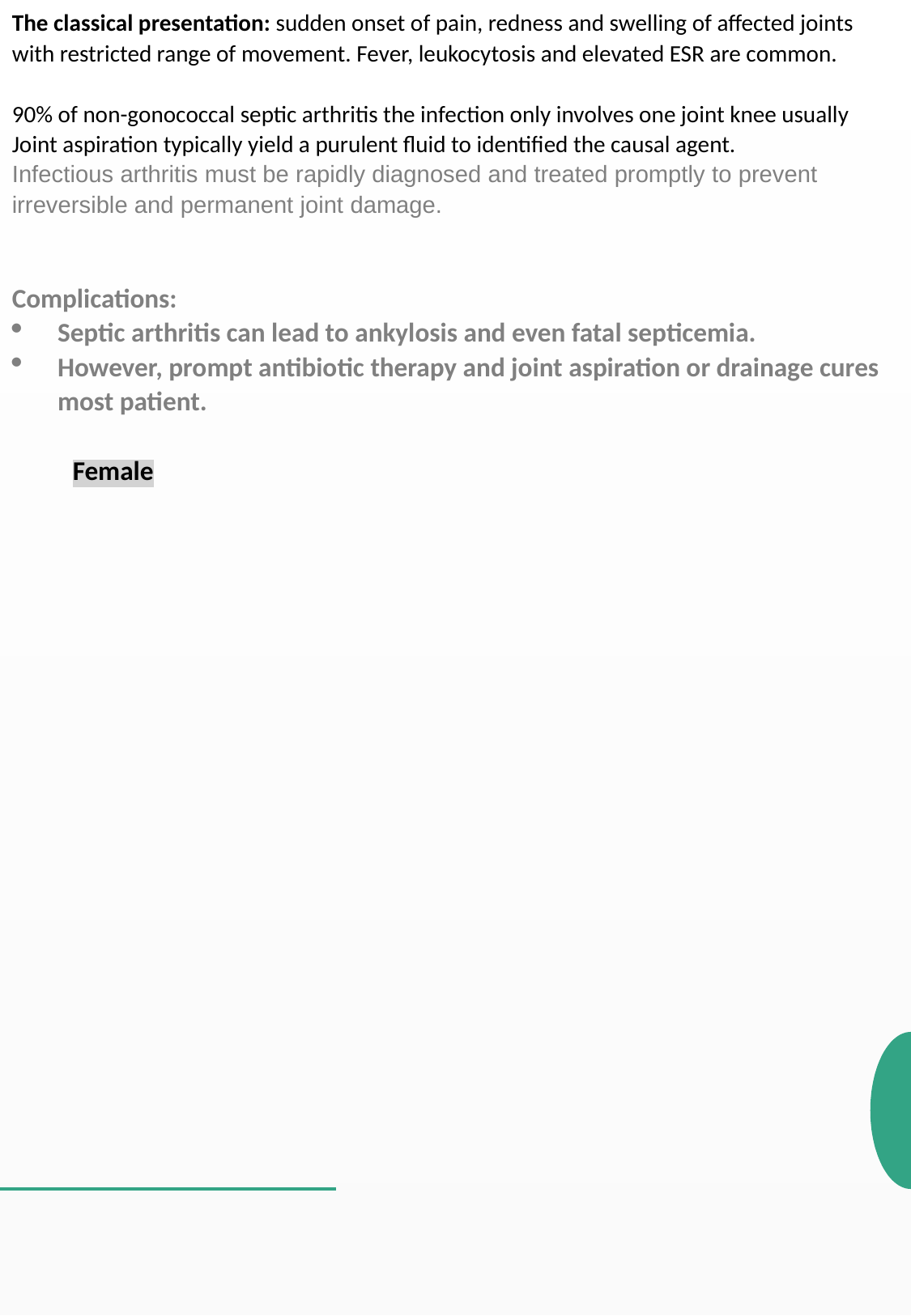

The classical presentation: sudden onset of pain, redness and swelling of affected joints with restricted range of movement. Fever, leukocytosis and elevated ESR are common.

90% of non-gonococcal septic arthritis the infection only involves one joint knee usually
Joint aspiration typically yield a purulent fluid to identified the causal agent.
Infectious arthritis must be rapidly diagnosed and treated promptly to prevent irreversible and permanent joint damage.

Complications:
Septic arthritis can lead to ankylosis and even fatal septicemia.
However, prompt antibiotic therapy and joint aspiration or drainage cures most patient.

Female